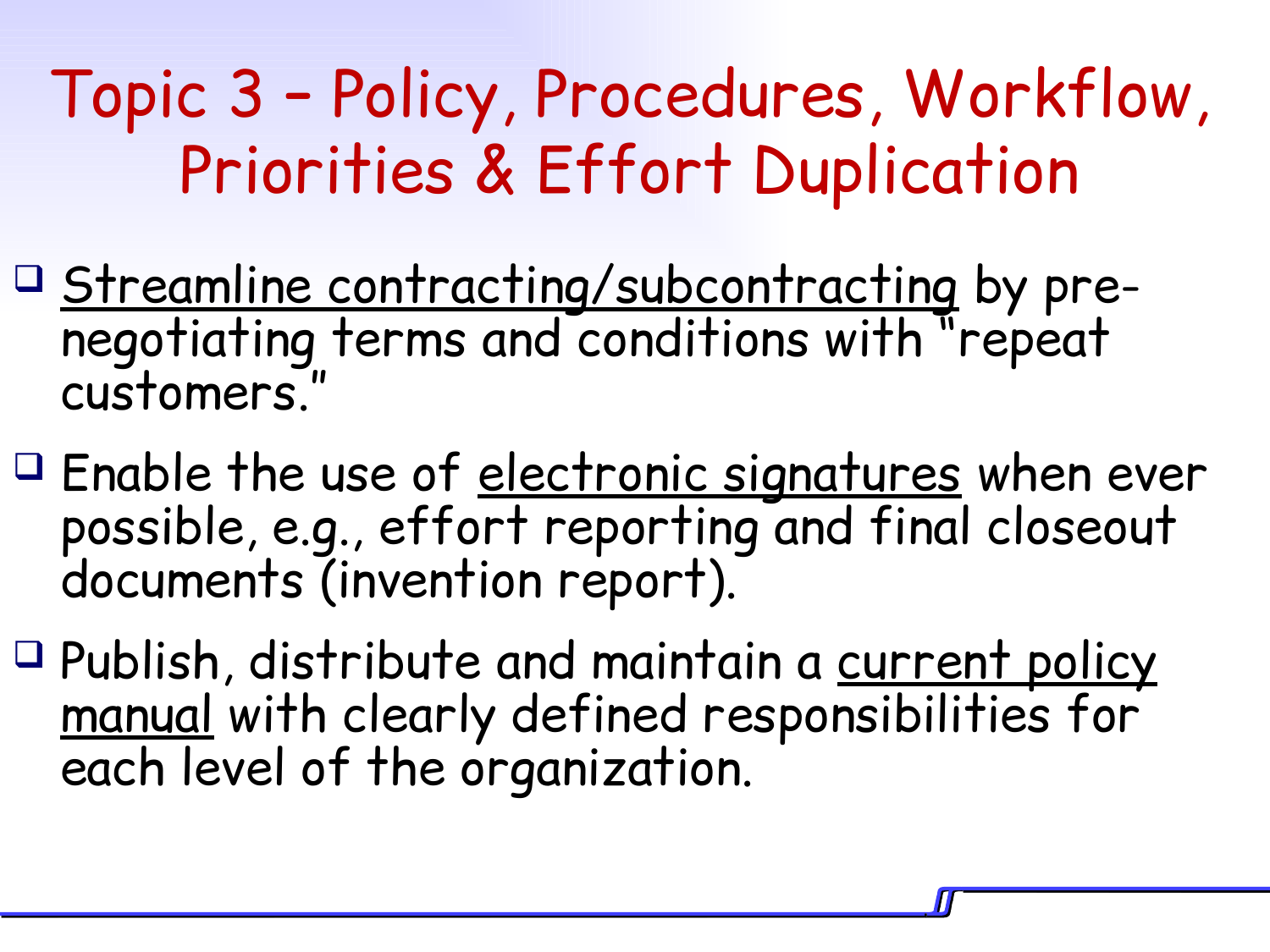

# Topic 3 – Policy, Procedures, Workflow, Priorities & Effort Duplication
Streamline contracting/subcontracting by pre-negotiating terms and conditions with “repeat customers.”

Enable the use of electronic signatures when ever possible, e.g., effort reporting and final closeout documents (invention report).

Publish, distribute and maintain a current policy manual with clearly defined responsibilities for each level of the organization.